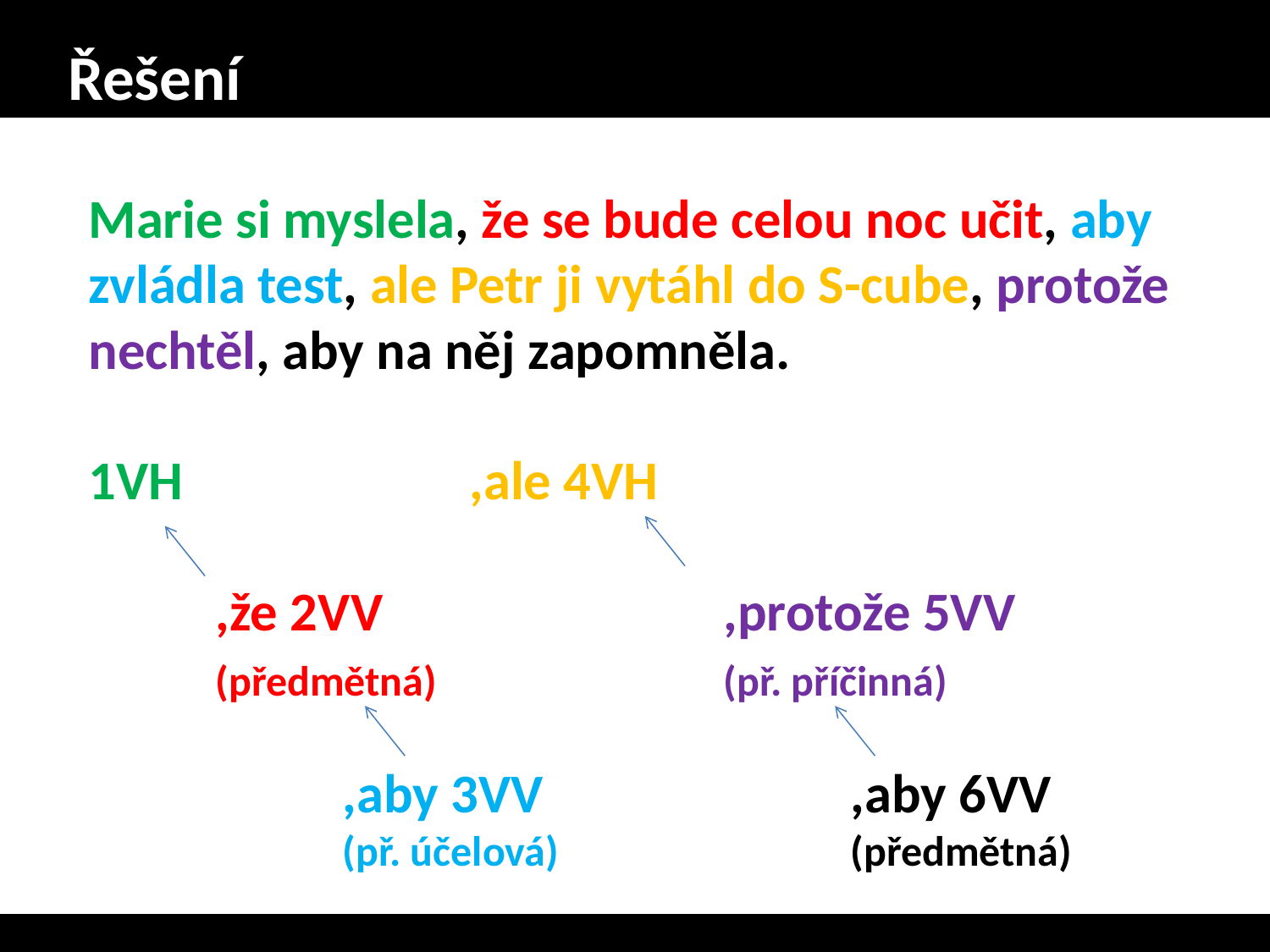

# Řešení

Marie si myslela, že se bude celou noc učit, aby zvládla test, ale Petr ji vytáhl do S-cube, protože nechtěl, aby na něj zapomněla.

1VH			,ale 4VH

	,že 2VV			,protože 5VV
	(předmětná) 			(př. příčinná)

		,aby 3VV			,aby 6VV
		(př. účelová)			(předmětná)